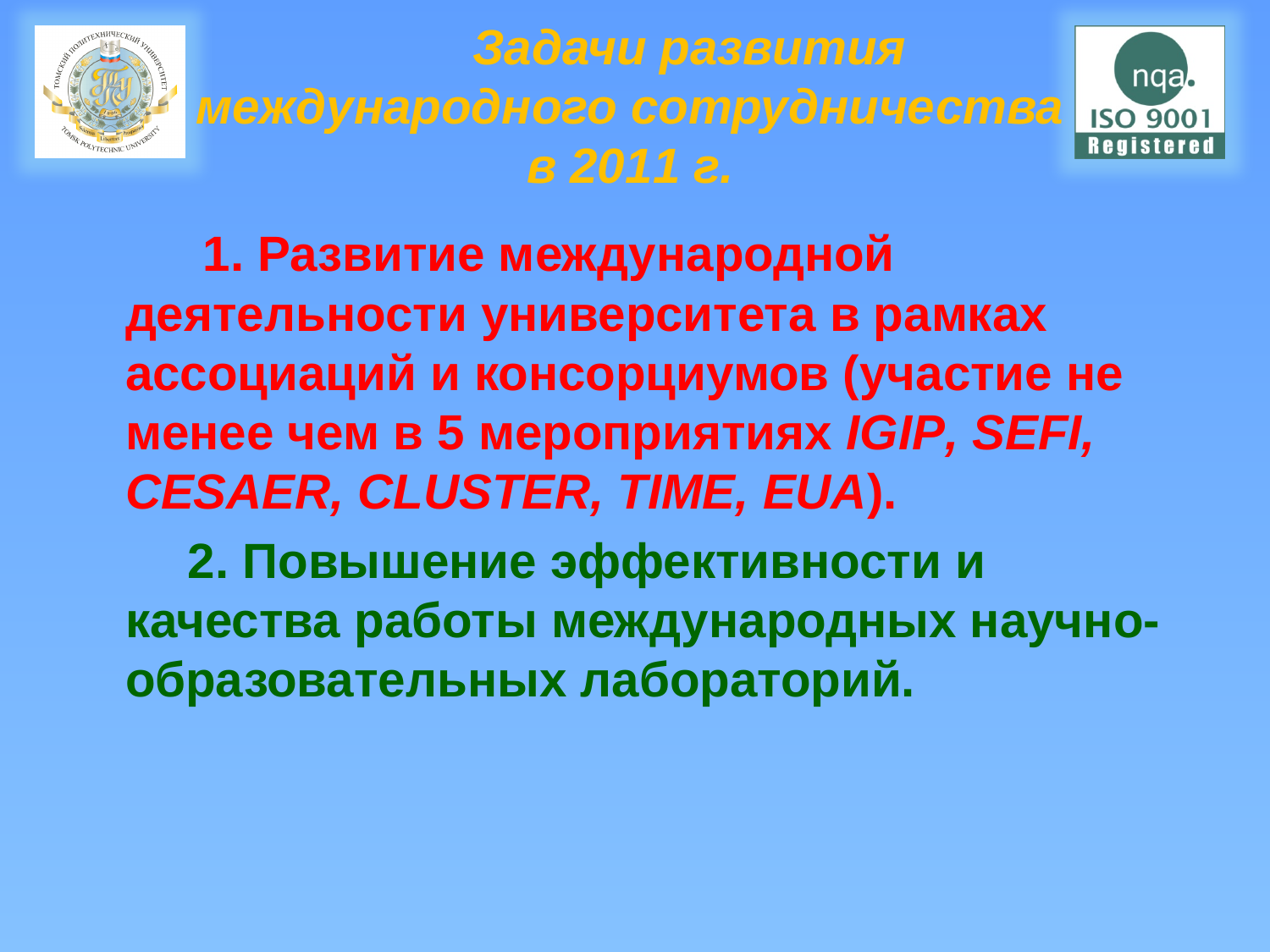

# Задачи развития международного сотрудничества в 2011 г.
        1. Развитие международной деятельности университета в рамках ассоциаций и консорциумов (участие не менее чем в 5 мероприятиях IGIP, SEFI, CESAER, CLUSTER, TIME, EUA).
        2. Повышение эффективности и качества работы международных научно-образовательных лабораторий.